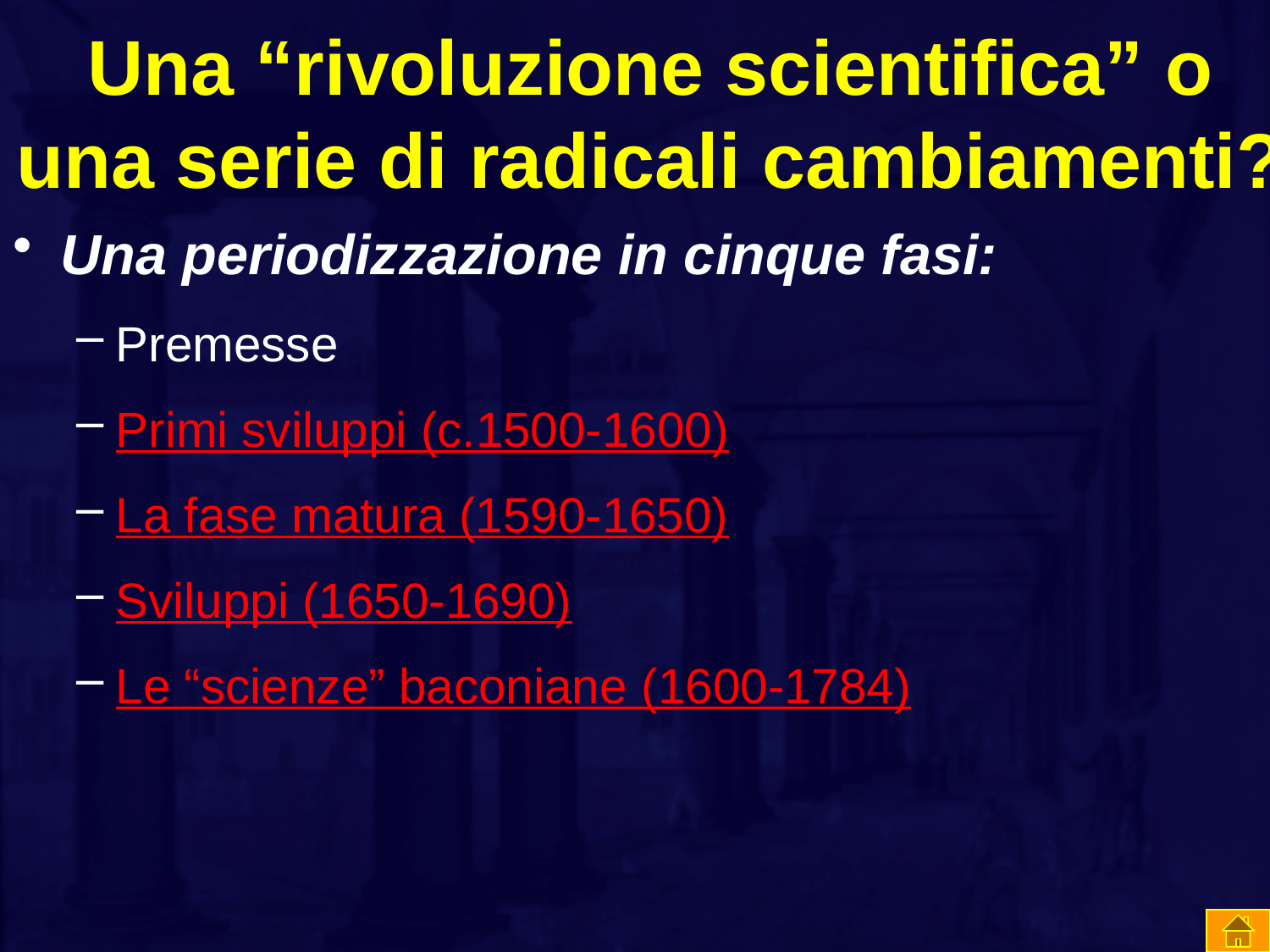

# Una “rivoluzione scientifica” o una serie di radicali cambiamenti?
Una periodizzazione in cinque fasi:
Premesse
Primi sviluppi (c.1500-1600)
La fase matura (1590-1650)
Sviluppi (1650-1690)
Le “scienze” baconiane (1600-1784)